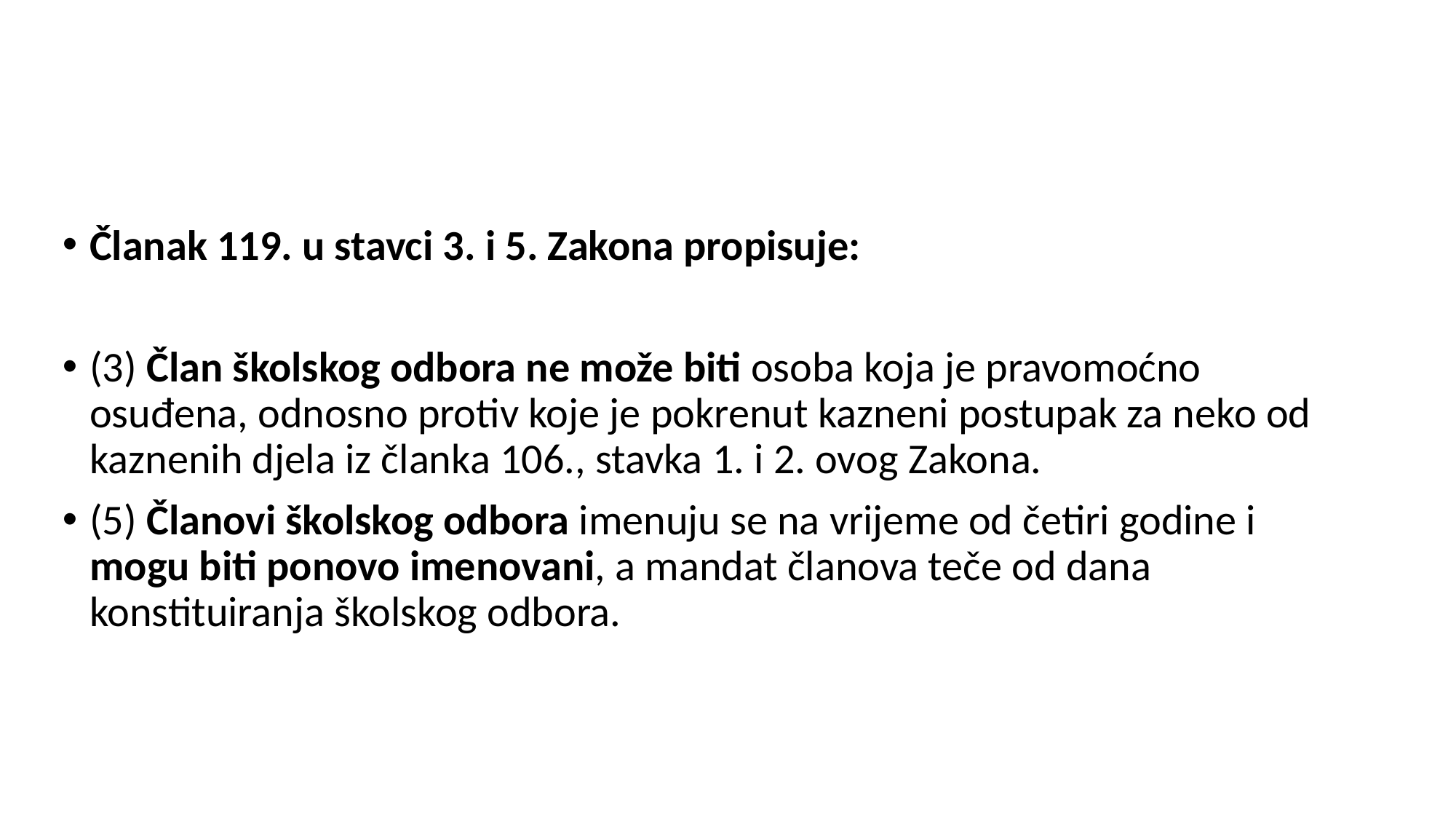

#
Članak 119. u stavci 3. i 5. Zakona propisuje:

(3) Član školskog odbora ne može biti osoba koja je pravomoćno osuđena, odnosno protiv koje je pokrenut kazneni postupak za neko od kaznenih djela iz članka 106., stavka 1. i 2. ovog Zakona.
(5) Članovi školskog odbora imenuju se na vrijeme od četiri godine i mogu biti ponovo imenovani, a mandat članova teče od dana konstituiranja školskog odbora.